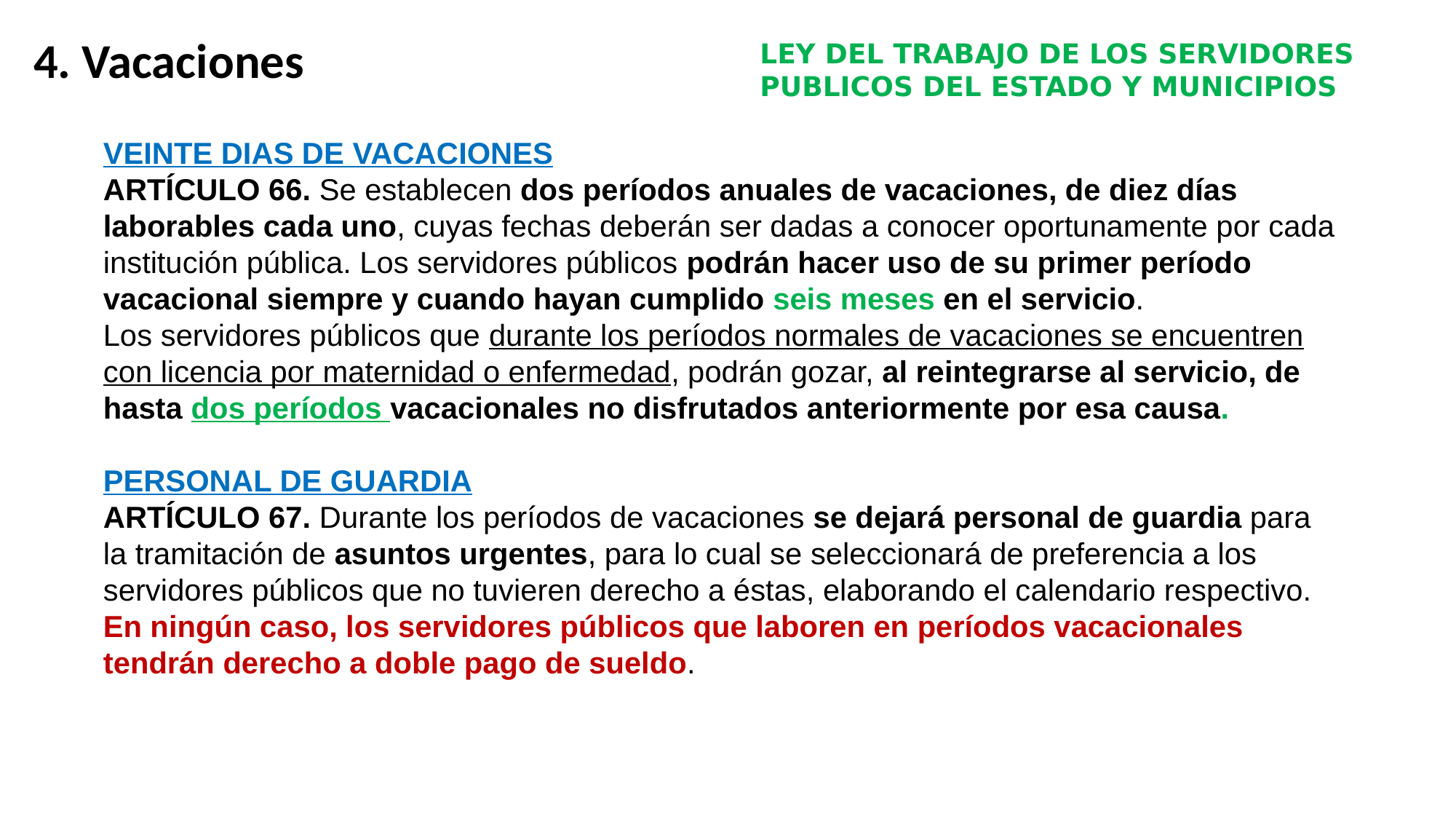

4. Vacaciones
LEY DEL TRABAJO DE LOS SERVIDORES PUBLICOS DEL ESTADO Y MUNICIPIOS
VEINTE DIAS DE VACACIONES
ARTÍCULO 66. Se establecen dos períodos anuales de vacaciones, de diez días laborables cada uno, cuyas fechas deberán ser dadas a conocer oportunamente por cada institución pública. Los servidores públicos podrán hacer uso de su primer período vacacional siempre y cuando hayan cumplido seis meses en el servicio.
Los servidores públicos que durante los períodos normales de vacaciones se encuentren con licencia por maternidad o enfermedad, podrán gozar, al reintegrarse al servicio, de hasta dos períodos vacacionales no disfrutados anteriormente por esa causa.

PERSONAL DE GUARDIA
ARTÍCULO 67. Durante los períodos de vacaciones se dejará personal de guardia para la tramitación de asuntos urgentes, para lo cual se seleccionará de preferencia a los servidores públicos que no tuvieren derecho a éstas, elaborando el calendario respectivo.
En ningún caso, los servidores públicos que laboren en períodos vacacionales tendrán derecho a doble pago de sueldo.